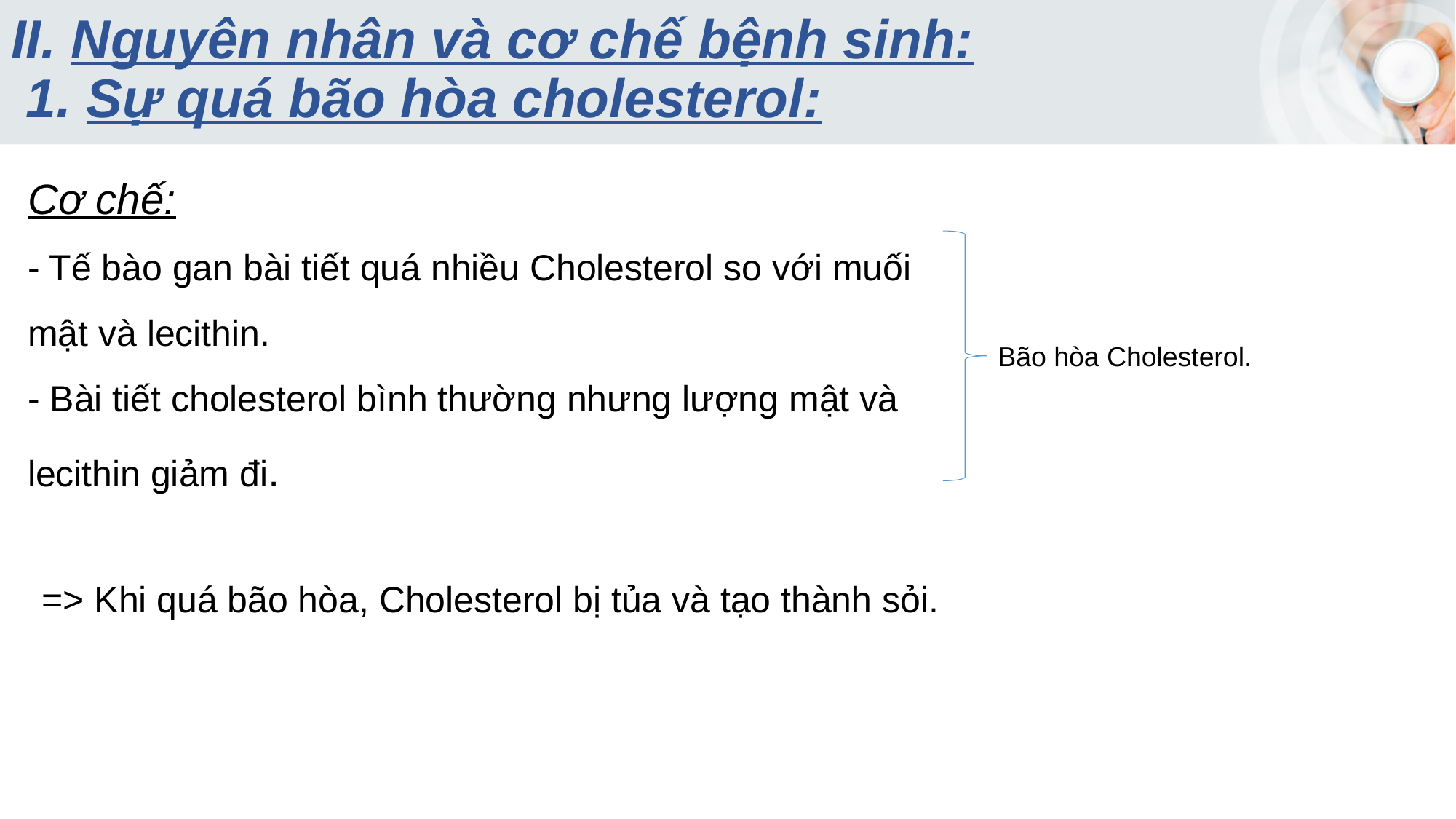

# II. Nguyên nhân và cơ chế bệnh sinh: 1. Sự quá bão hòa cholesterol:
Cơ chế:
- Tế bào gan bài tiết quá nhiều Cholesterol so với muối mật và lecithin.
- Bài tiết cholesterol bình thường nhưng lượng mật và lecithin giảm đi.

Bão hòa Cholesterol.
=> Khi quá bão hòa, Cholesterol bị tủa và tạo thành sỏi.